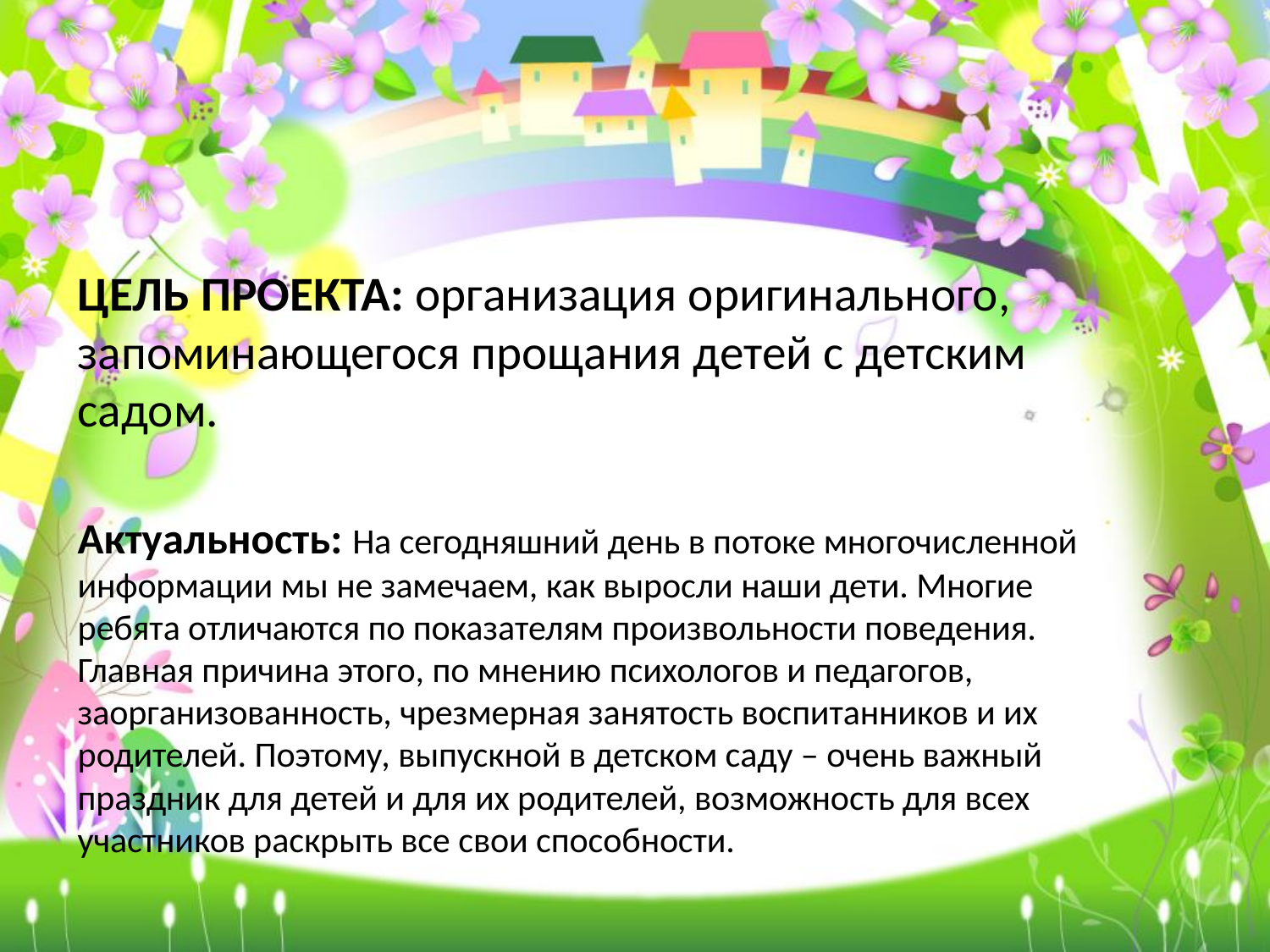

# Цель проекта: организация оригинального, запоминающегося прощания детей с детским садом.
Актуальность: На сегодняшний день в потоке многочисленной информации мы не замечаем, как выросли наши дети. Многие ребята отличаются по показателям произвольности поведения. Главная причина этого, по мнению психологов и педагогов, заорганизованность, чрезмерная занятость воспитанников и их родителей. Поэтому, выпускной в детском саду – очень важный праздник для детей и для их родителей, возможность для всех участников раскрыть все свои способности.